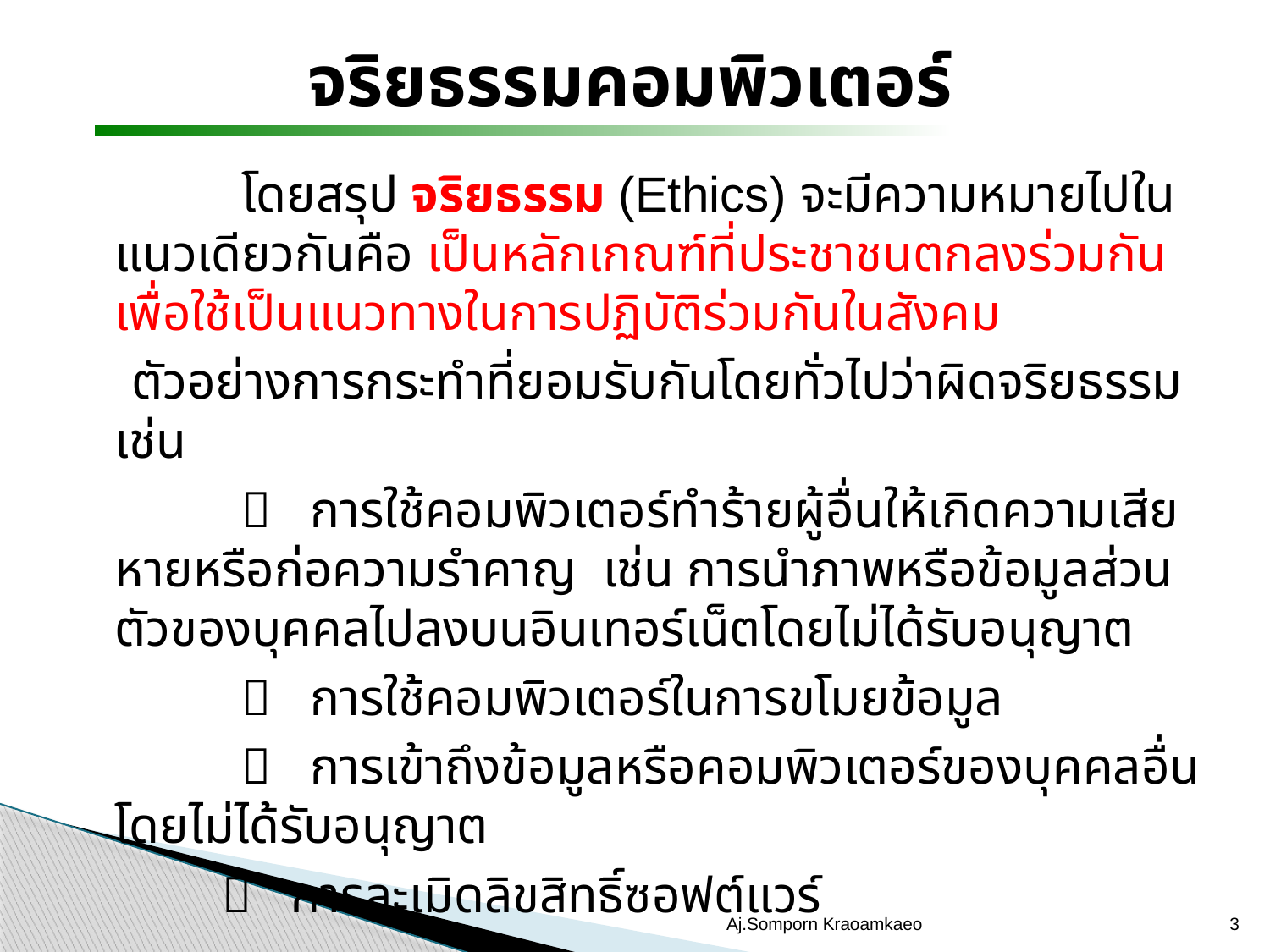

จริยธรรมคอมพิวเตอร์

		โดยสรุป จริยธรรม (Ethics) จะมีความหมายไปในแนวเดียวกันคือ เป็นหลักเกณฑ์ที่ประชาชนตกลงร่วมกันเพื่อใช้เป็นแนวทางในการปฏิบัติร่วมกันในสังคม
     ตัวอย่างการกระทำที่ยอมรับกันโดยทั่วไปว่าผิดจริยธรรม เช่น
		•   การใช้คอมพิวเตอร์ทำร้ายผู้อื่นให้เกิดความเสียหายหรือก่อความรำคาญ  เช่น การนำภาพหรือข้อมูลส่วนตัวของบุคคลไปลงบนอินเทอร์เน็ตโดยไม่ได้รับอนุญาต
		•   การใช้คอมพิวเตอร์ในการขโมยข้อมูล
		•   การเข้าถึงข้อมูลหรือคอมพิวเตอร์ของบุคคลอื่นโดยไม่ได้รับอนุญาต
            •   การละเมิดลิขสิทธิ์ซอฟต์แวร์
Aj.Somporn Kraoamkaeo
3